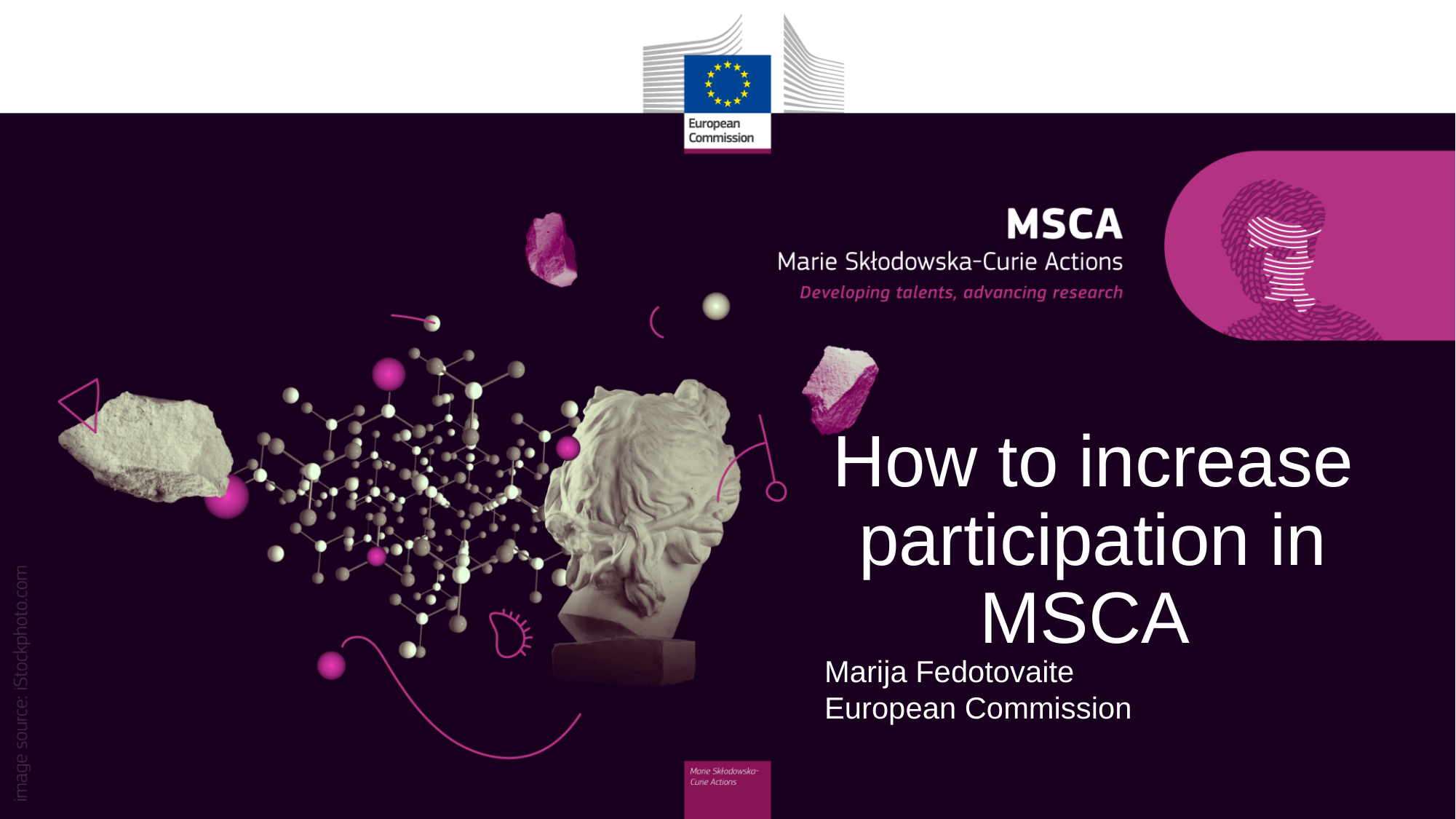

# How to increase participation in MSCA
Marija Fedotovaite
European Commission